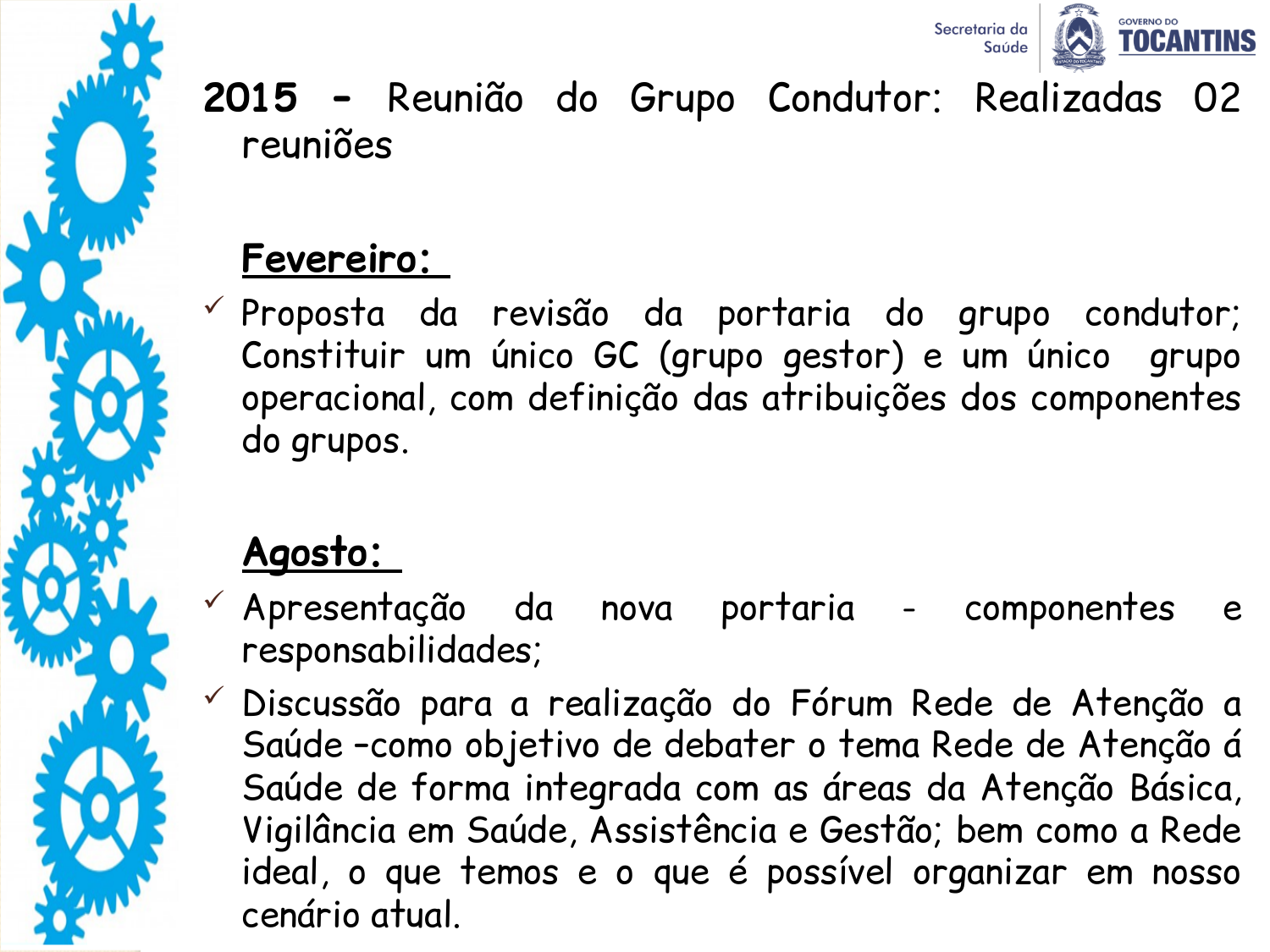

2015 – Reunião do Grupo Condutor: Realizadas 02 reuniões

	Fevereiro:
Proposta da revisão da portaria do grupo condutor; Constituir um único GC (grupo gestor) e um único  grupo operacional, com definição das atribuições dos componentes do grupos.

	Agosto:
Apresentação da nova portaria - componentes e responsabilidades;
Discussão para a realização do Fórum Rede de Atenção a Saúde –como objetivo de debater o tema Rede de Atenção á Saúde de forma integrada com as áreas da Atenção Básica, Vigilância em Saúde, Assistência e Gestão; bem como a Rede ideal, o que temos e o que é possível organizar em nosso cenário atual.